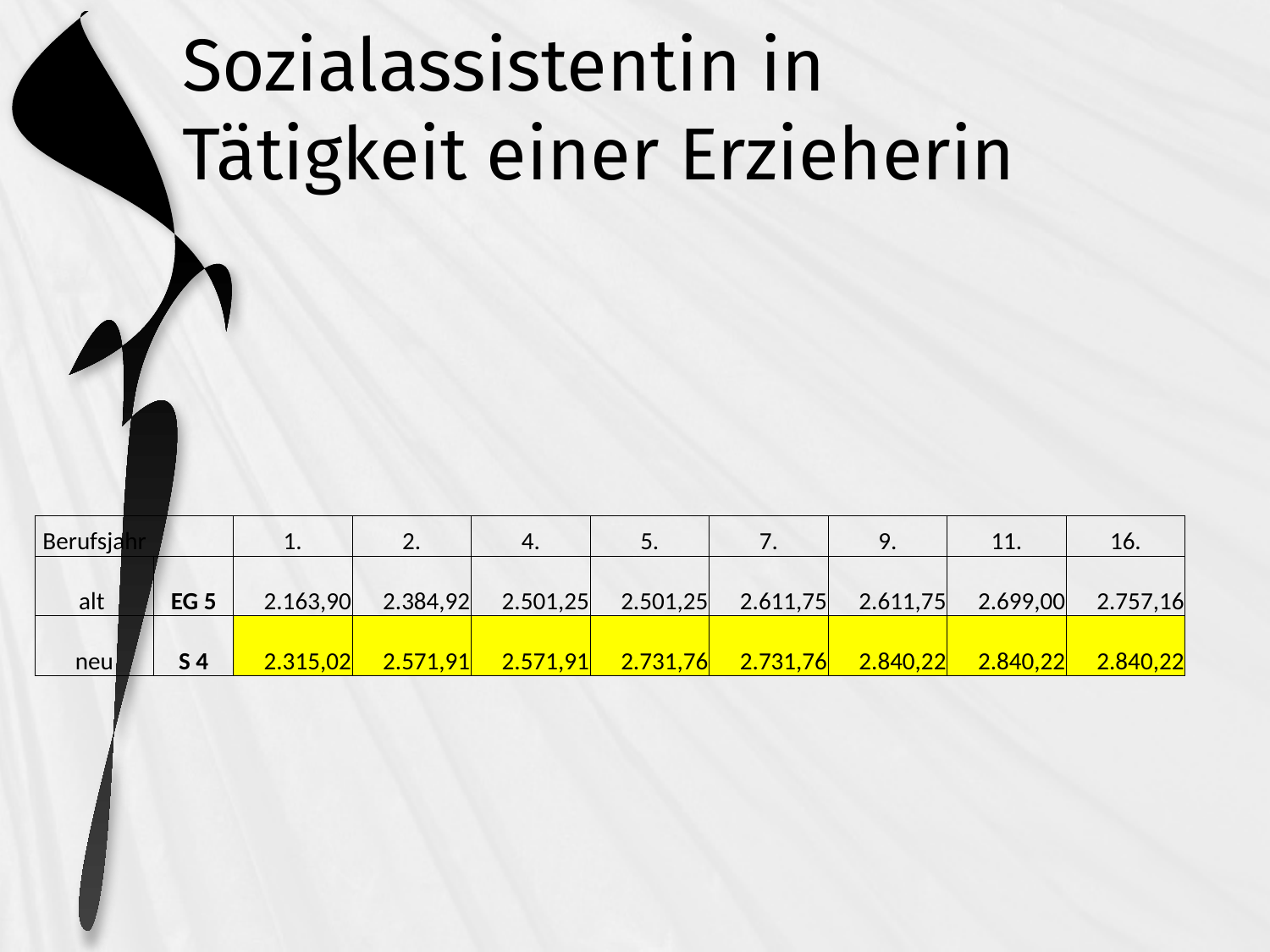

# Sozialassistentin in Tätigkeit einer Erzieherin
| Berufsjahr |  | 1. | 2. | 4. | 5. | 7. | 9. | 11. | 16. |
| --- | --- | --- | --- | --- | --- | --- | --- | --- | --- |
| alt | EG 5 | 2.163,90 | 2.384,92 | 2.501,25 | 2.501,25 | 2.611,75 | 2.611,75 | 2.699,00 | 2.757,16 |
| neu | S 4 | 2.315,02 | 2.571,91 | 2.571,91 | 2.731,76 | 2.731,76 | 2.840,22 | 2.840,22 | 2.840,22 |